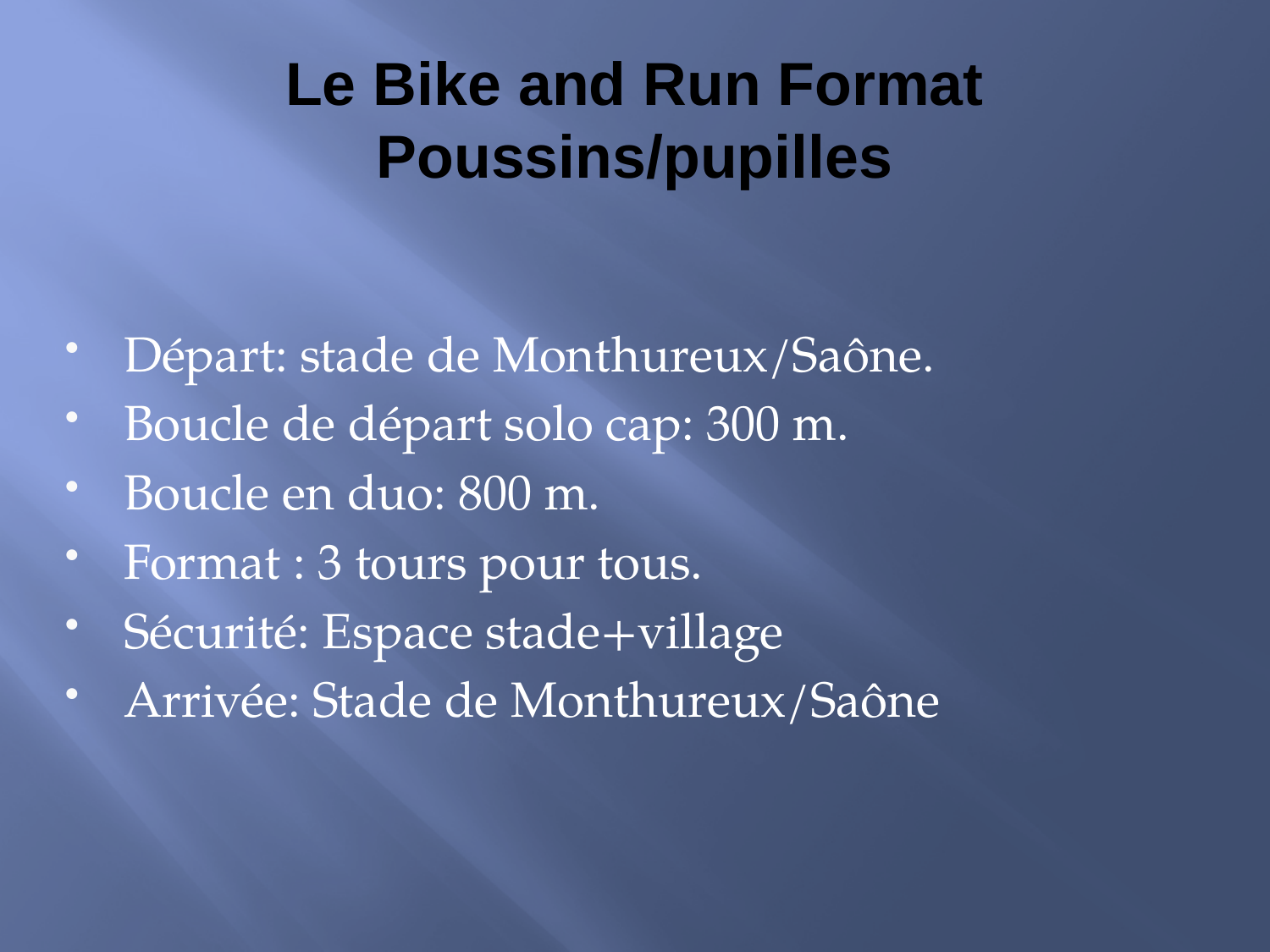

# Le Bike and Run Format Poussins/pupilles
Départ: stade de Monthureux/Saône.
Boucle de départ solo cap: 300 m.
Boucle en duo: 800 m.
Format : 3 tours pour tous.
Sécurité: Espace stade+village
Arrivée: Stade de Monthureux/Saône